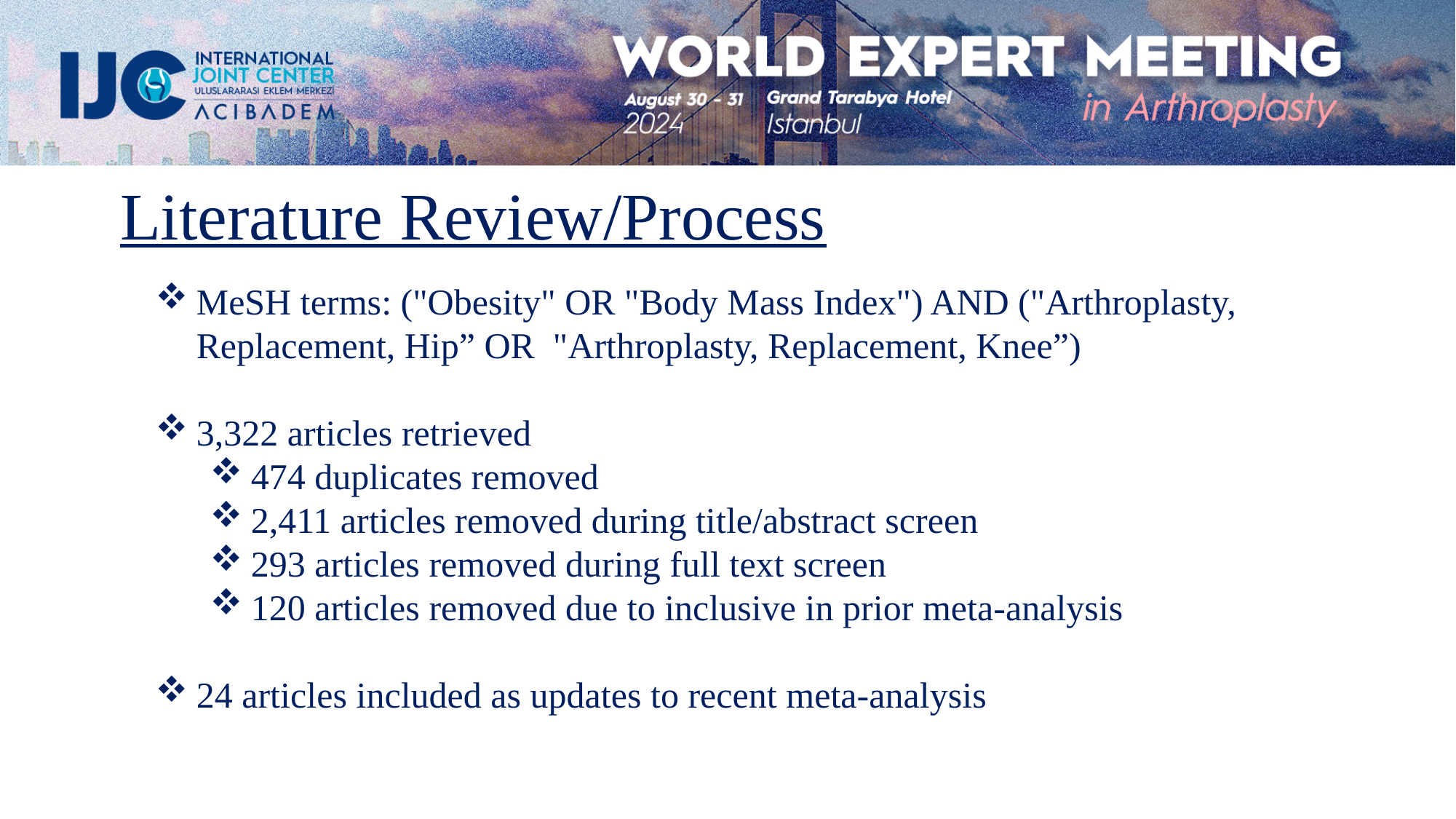

Literature Review/Process
MeSH terms: ("Obesity" OR "Body Mass Index") AND ("Arthroplasty, Replacement, Hip” OR  "Arthroplasty, Replacement, Knee”)

3,322 articles retrieved
474 duplicates removed
2,411 articles removed during title/abstract screen
293 articles removed during full text screen
120 articles removed due to inclusive in prior meta-analysis

24 articles included as updates to recent meta-analysis